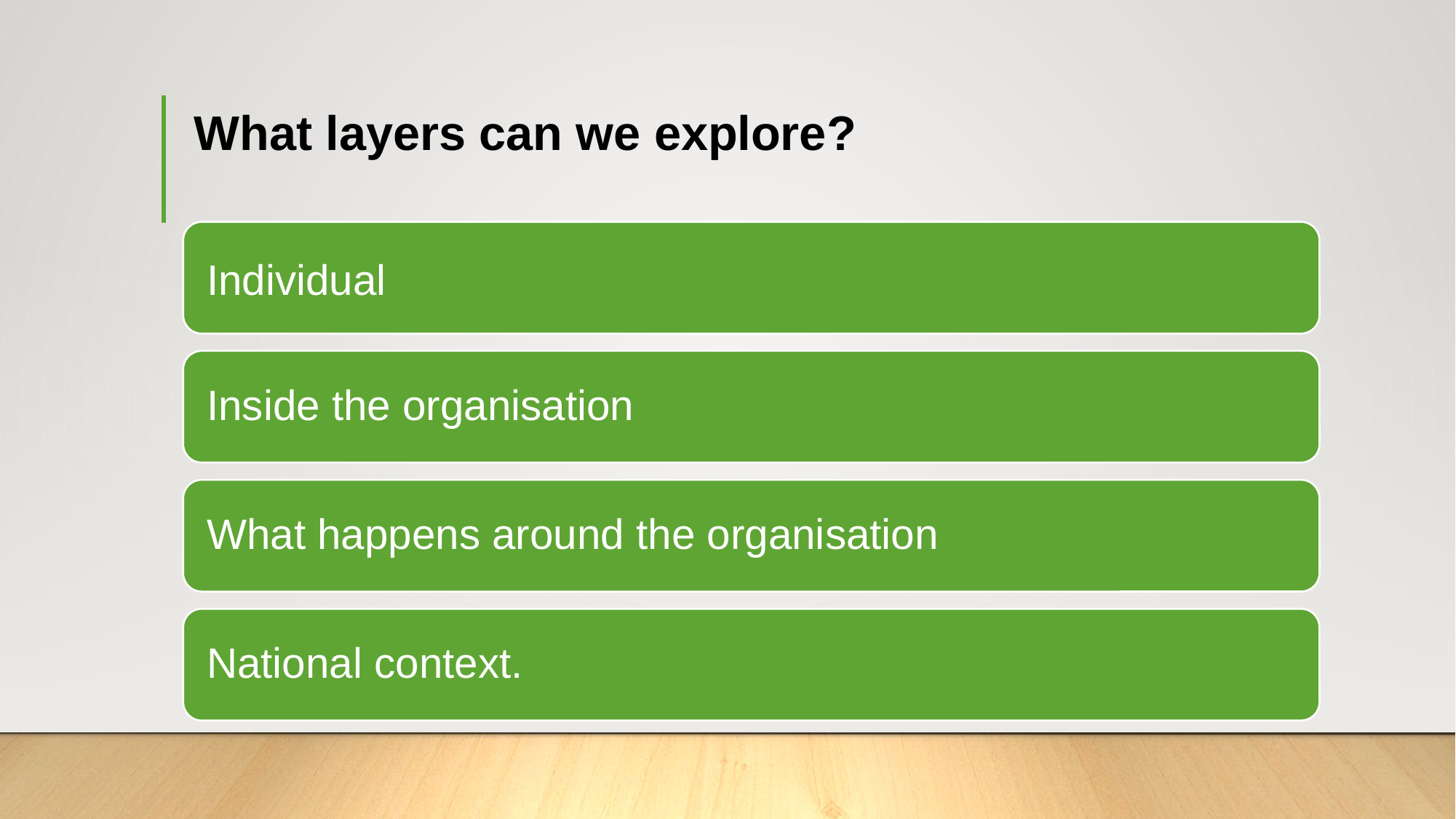

# What layers can we explore?
Individual
Inside the organisation
What happens around the organisation
National context.